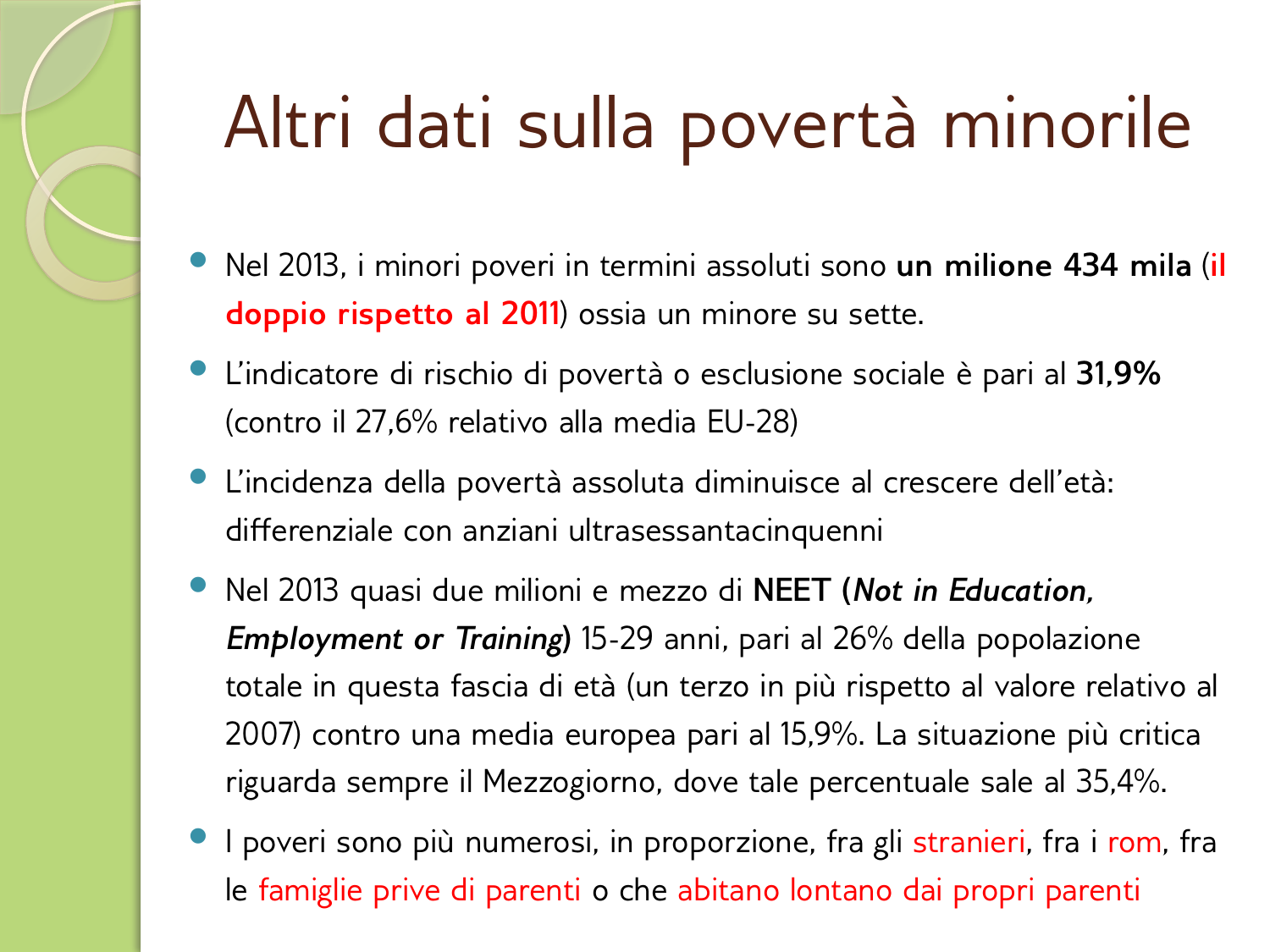

# Altri dati sulla povertà minorile
Nel 2013, i minori poveri in termini assoluti sono un milione 434 mila (il doppio rispetto al 2011) ossia un minore su sette.
L’indicatore di rischio di povertà o esclusione sociale è pari al 31,9% (contro il 27,6% relativo alla media EU-28)
L’incidenza della povertà assoluta diminuisce al crescere dell’età: differenziale con anziani ultrasessantacinquenni
Nel 2013 quasi due milioni e mezzo di NEET (Not in Education, Employment or Training) 15-29 anni, pari al 26% della popolazione totale in questa fascia di età (un terzo in più rispetto al valore relativo al 2007) contro una media europea pari al 15,9%. La situazione più critica riguarda sempre il Mezzogiorno, dove tale percentuale sale al 35,4%.
I poveri sono più numerosi, in proporzione, fra gli stranieri, fra i rom, fra le famiglie prive di parenti o che abitano lontano dai propri parenti